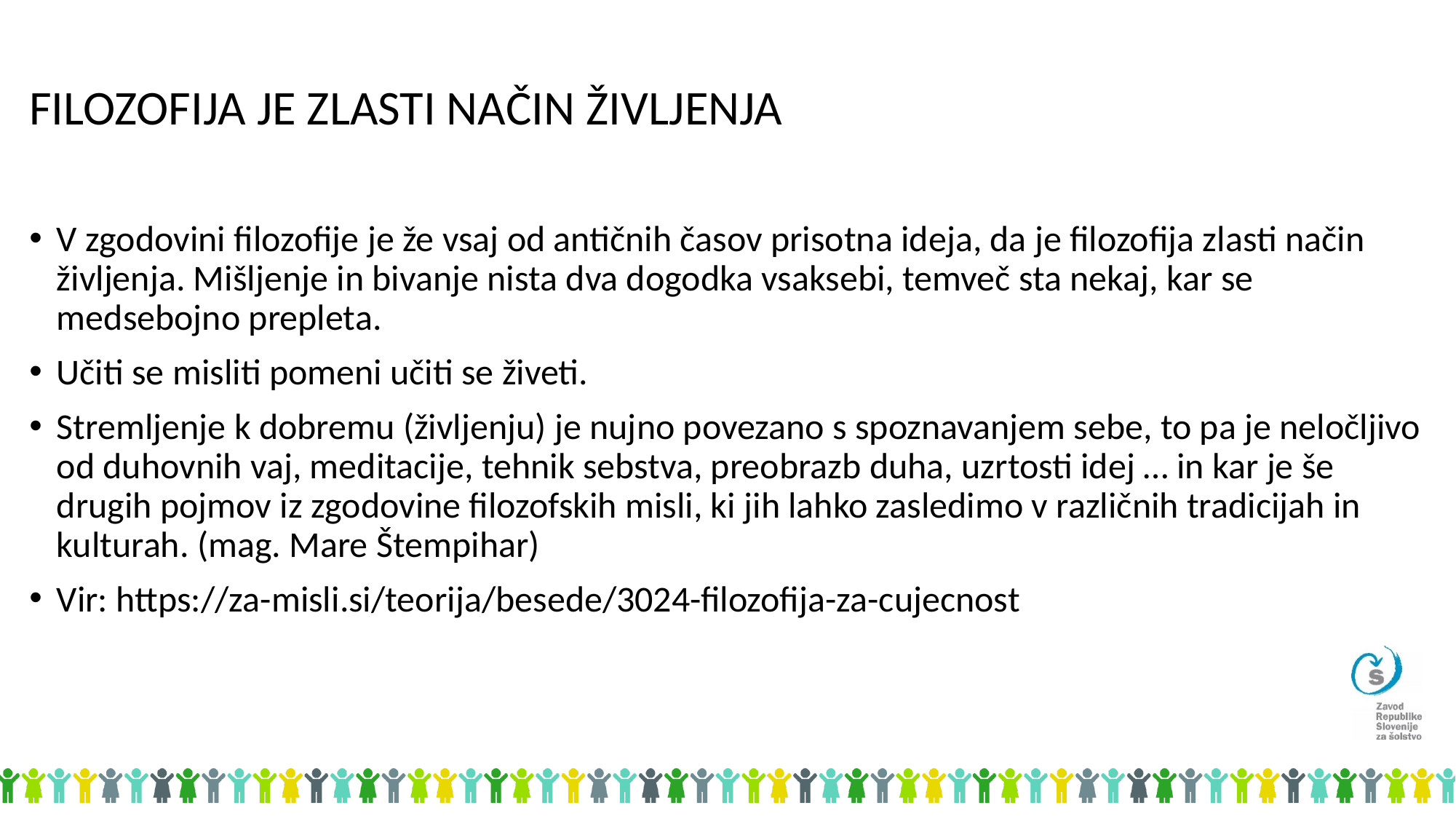

# FILOZOFIJA JE ZLASTI NAČIN ŽIVLJENJA

V zgodovini filozofije je že vsaj od antičnih časov prisotna ideja, da je filozofija zlasti način življenja. Mišljenje in bivanje nista dva dogodka vsaksebi, temveč sta nekaj, kar se medsebojno prepleta.
Učiti se misliti pomeni učiti se živeti.
Stremljenje k dobremu (življenju) je nujno povezano s spoznavanjem sebe, to pa je neločljivo od duhovnih vaj, meditacije, tehnik sebstva, preobrazb duha, uzrtosti idej … in kar je še drugih pojmov iz zgodovine filozofskih misli, ki jih lahko zasledimo v različnih tradicijah in kulturah. (mag. Mare Štempihar)
Vir: https://za-misli.si/teorija/besede/3024-filozofija-za-cujecnost